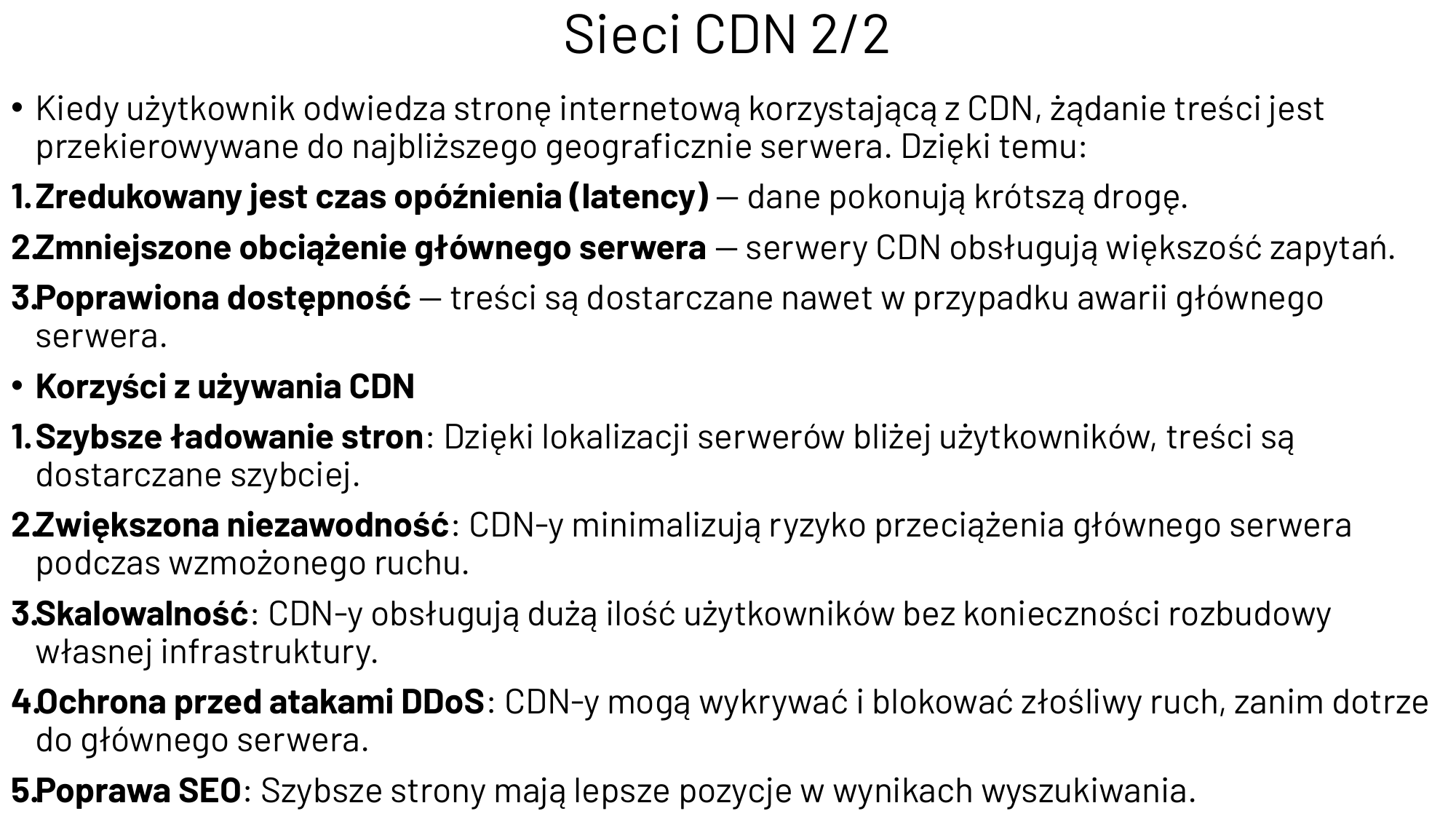

# Sieci CDN 2/2
Kiedy użytkownik odwiedza stronę internetową korzystającą z CDN, żądanie treści jest przekierowywane do najbliższego geograficznie serwera. Dzięki temu:
Zredukowany jest czas opóźnienia (latency) — dane pokonują krótszą drogę.
Zmniejszone obciążenie głównego serwera — serwery CDN obsługują większość zapytań.
Poprawiona dostępność — treści są dostarczane nawet w przypadku awarii głównego serwera.
Korzyści z używania CDN
Szybsze ładowanie stron: Dzięki lokalizacji serwerów bliżej użytkowników, treści są dostarczane szybciej.
Zwiększona niezawodność: CDN-y minimalizują ryzyko przeciążenia głównego serwera podczas wzmożonego ruchu.
Skalowalność: CDN-y obsługują dużą ilość użytkowników bez konieczności rozbudowy własnej infrastruktury.
Ochrona przed atakami DDoS: CDN-y mogą wykrywać i blokować złośliwy ruch, zanim dotrze do głównego serwera.
Poprawa SEO: Szybsze strony mają lepsze pozycje w wynikach wyszukiwania.